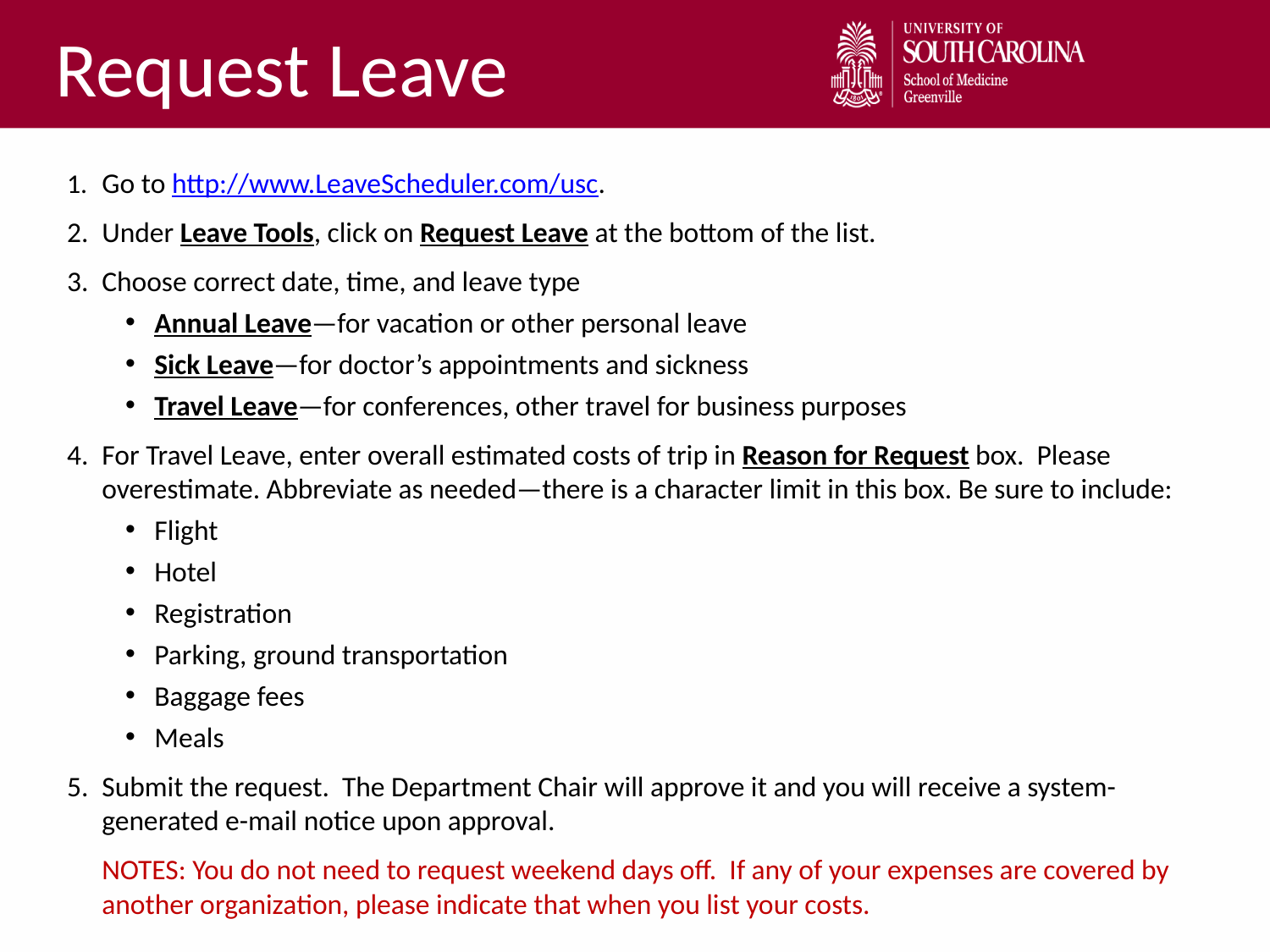

# Request Leave
1.	Go to http://www.LeaveScheduler.com/usc.
2. 	Under Leave Tools, click on Request Leave at the bottom of the list.
3. 	Choose correct date, time, and leave type
Annual Leave—for vacation or other personal leave
Sick Leave—for doctor’s appointments and sickness
Travel Leave—for conferences, other travel for business purposes
4. 	For Travel Leave, enter overall estimated costs of trip in Reason for Request box.  Please overestimate. Abbreviate as needed—there is a character limit in this box. Be sure to include:
Flight
Hotel
Registration
Parking, ground transportation
Baggage fees
Meals
5. 	Submit the request.  The Department Chair will approve it and you will receive a system-generated e-mail notice upon approval.
	NOTES: You do not need to request weekend days off.  If any of your expenses are covered by another organization, please indicate that when you list your costs.